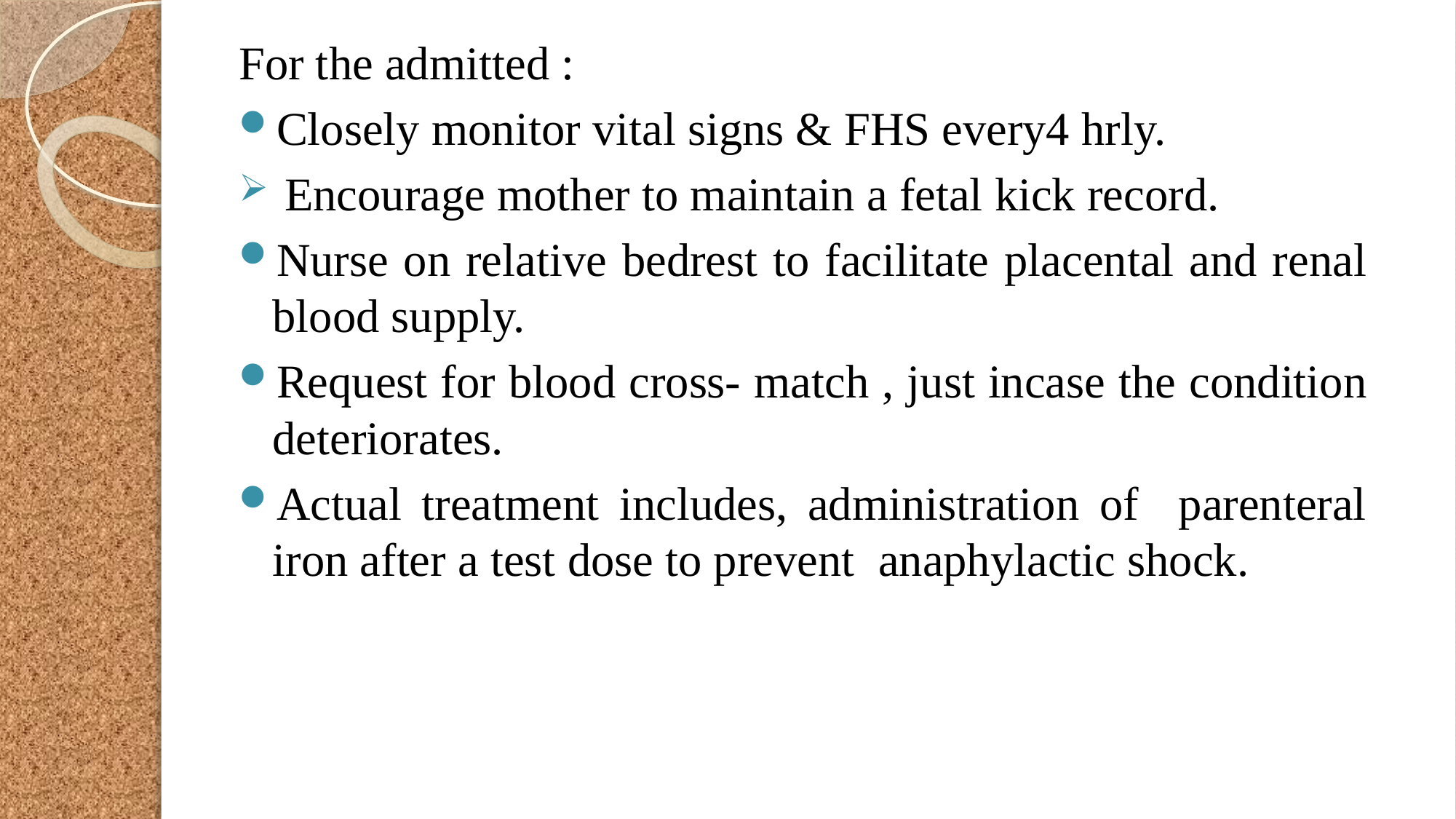

For the admitted :
Closely monitor vital signs & FHS every4 hrly.
 Encourage mother to maintain a fetal kick record.
Nurse on relative bedrest to facilitate placental and renal blood supply.
Request for blood cross- match , just incase the condition deteriorates.
Actual treatment includes, administration of  parenteral iron after a test dose to prevent  anaphylactic shock.